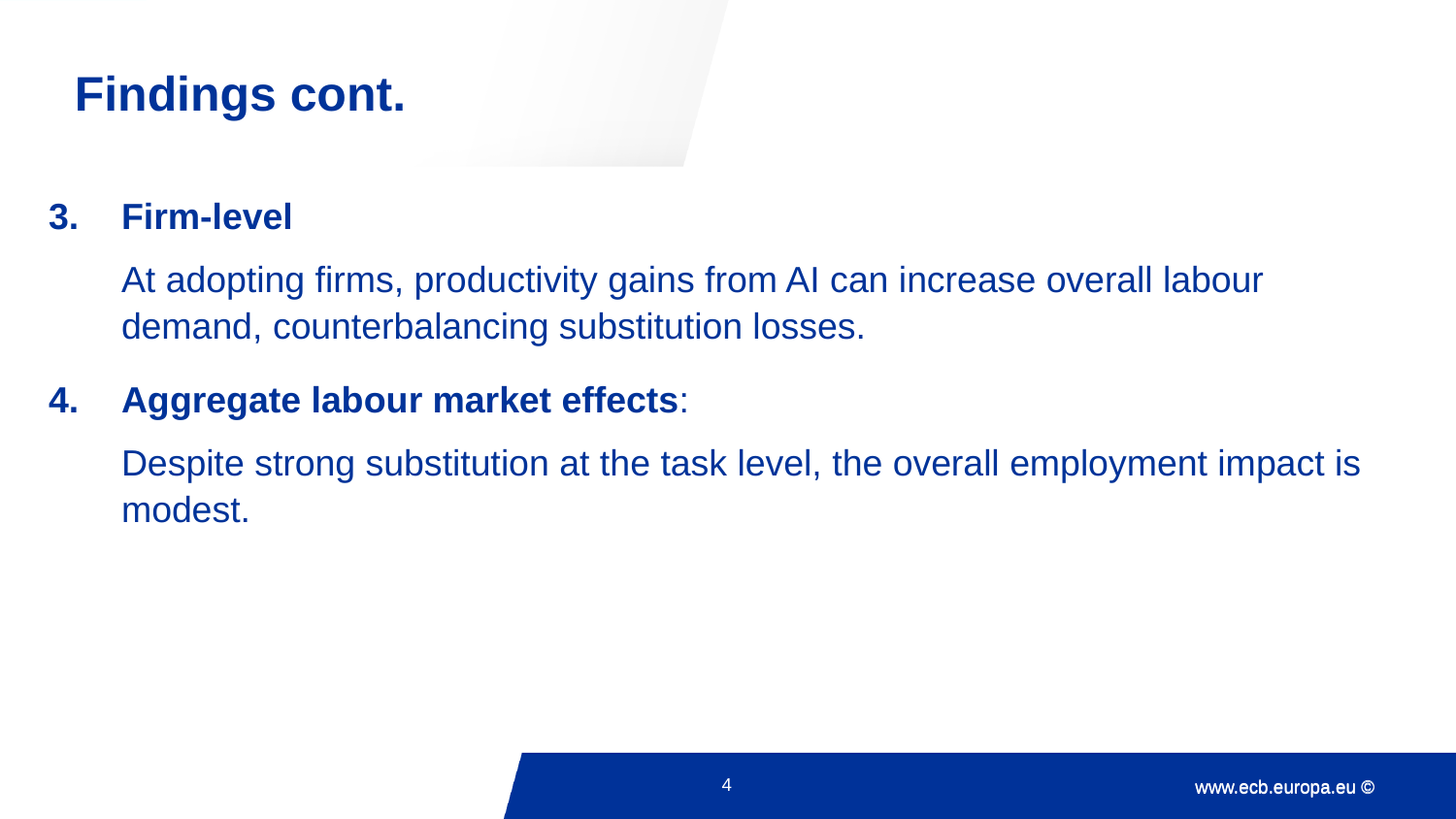

# Findings cont.

Firm-level
At adopting firms, productivity gains from AI can increase overall labour demand, counterbalancing substitution losses.
Aggregate labour market effects:
Despite strong substitution at the task level, the overall employment impact is modest.

4